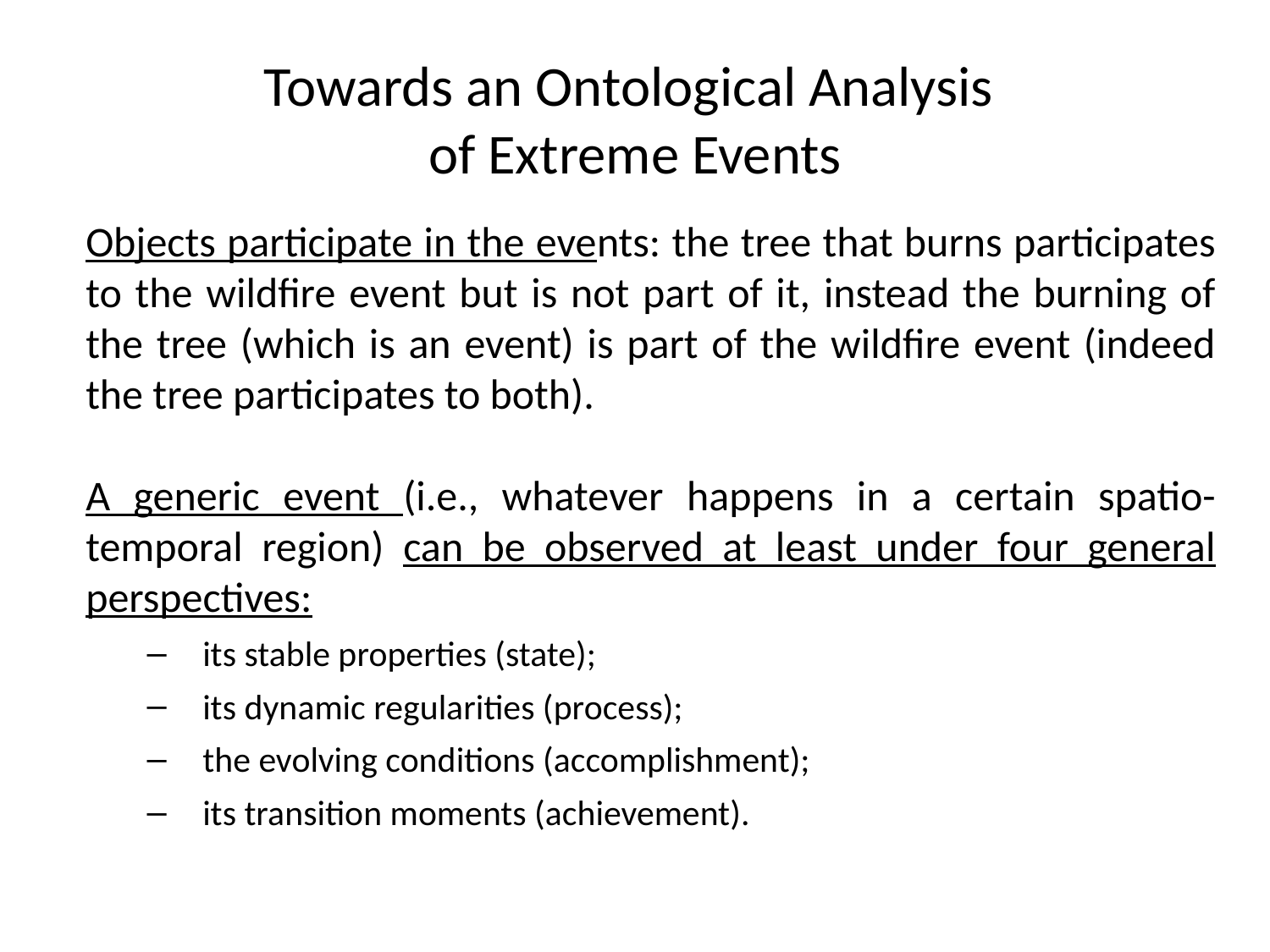

# Towards an Ontological Analysis of Extreme Events
Objects participate in the events: the tree that burns participates to the wildfire event but is not part of it, instead the burning of the tree (which is an event) is part of the wildfire event (indeed the tree participates to both).

A generic event (i.e., whatever happens in a certain spatio-temporal region) can be observed at least under four general perspectives:
 its stable properties (state);
 its dynamic regularities (process);
 the evolving conditions (accomplishment);
 its transition moments (achievement).